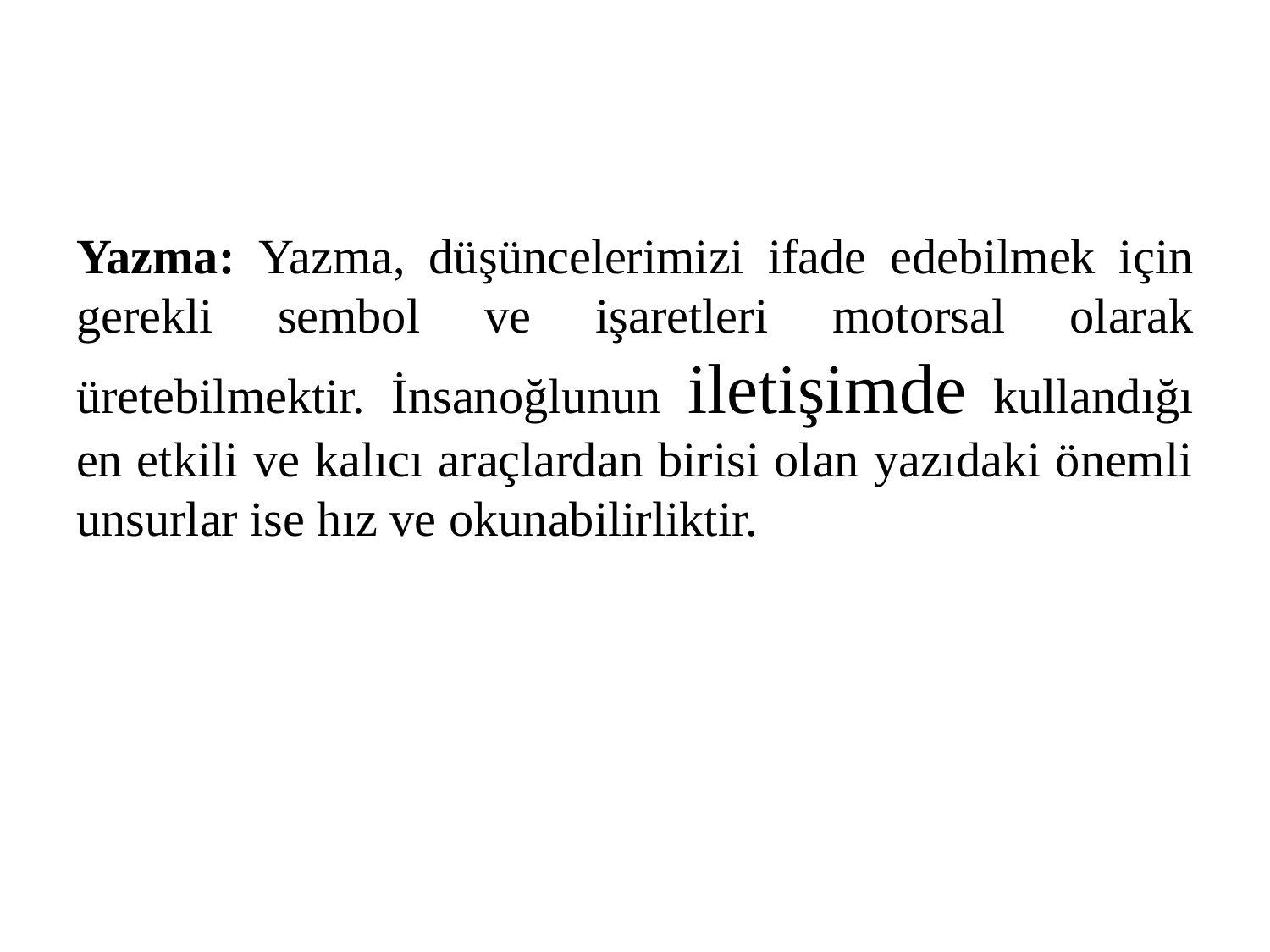

Yazma: Yazma, düşüncelerimizi ifade edebilmek için gerekli sembol ve işaretleri motorsal olarak üretebilmektir. İnsanoğlunun iletişimde kullandığı en etkili ve kalıcı araçlardan birisi olan yazıdaki önemli unsurlar ise hız ve okunabilirliktir.